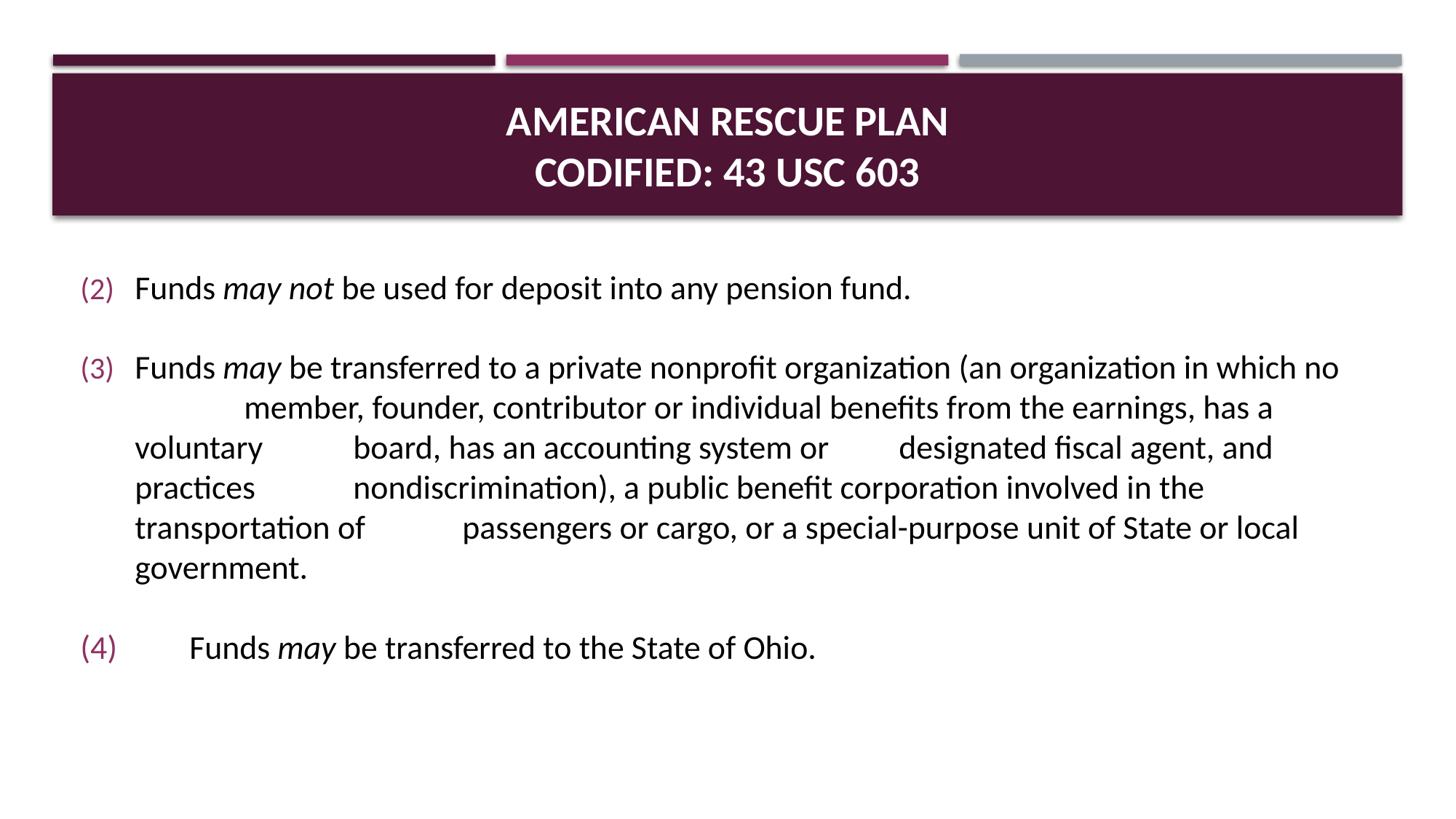

# American rescue plan CODIFIED: 43 USC 603
Funds may not be used for deposit into any pension fund.

Funds may be transferred to a private nonprofit organization (an organization in which no 	member, founder, contributor or individual benefits from the earnings, has a voluntary 	board, has an accounting system or 	designated fiscal agent, and practices 	nondiscrimination), a public benefit corporation involved in the 	transportation of 	passengers or cargo, or a special-purpose unit of State or local government.

(4)	Funds may be transferred to the State of Ohio.